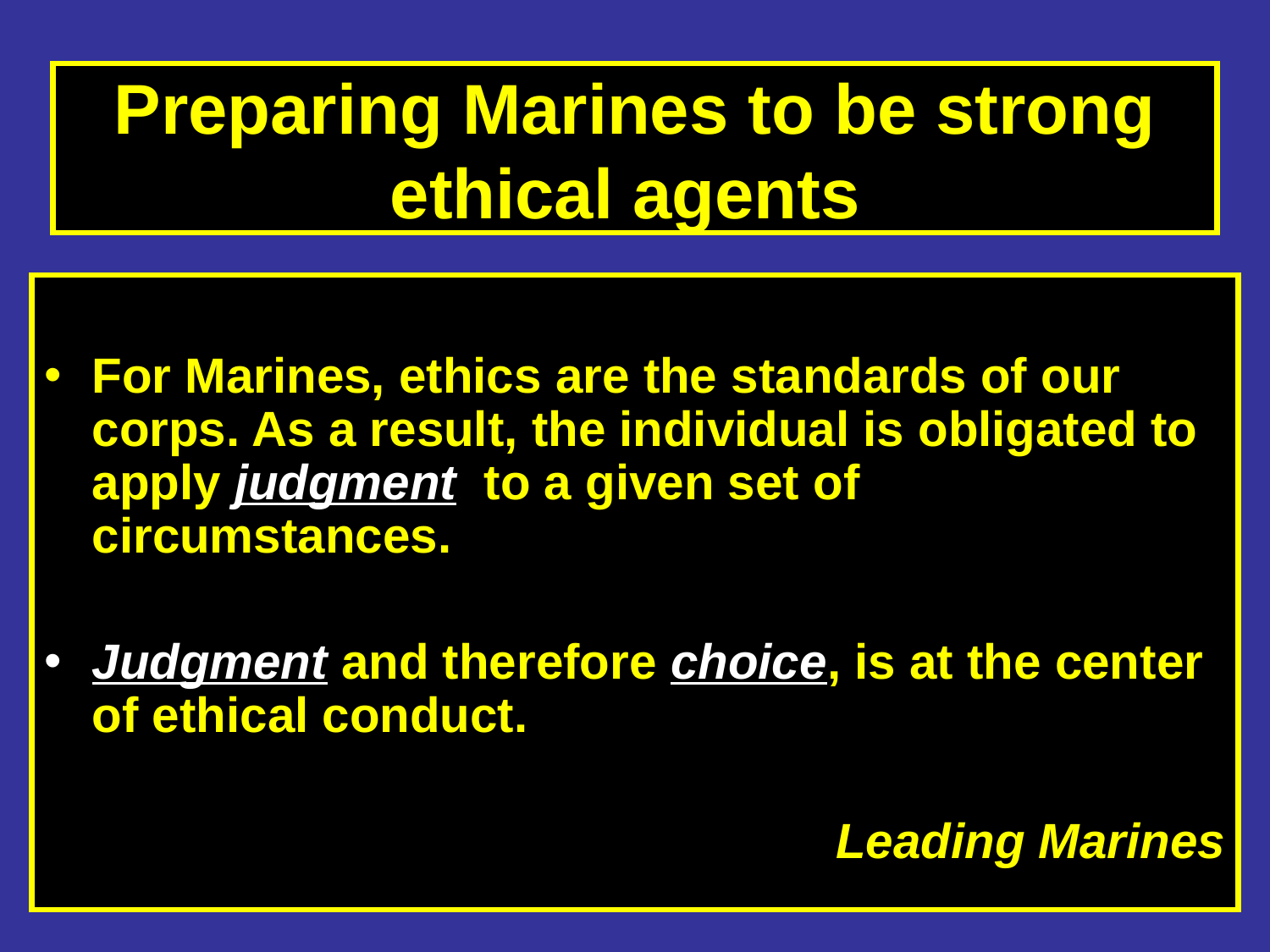

# Preparing Marines to be strong ethical agents

For Marines, ethics are the standards of our corps. As a result, the individual is obligated to apply judgment  to a given set of circumstances.

Judgment and therefore choice, is at the center of ethical conduct.

Leading Marines
55